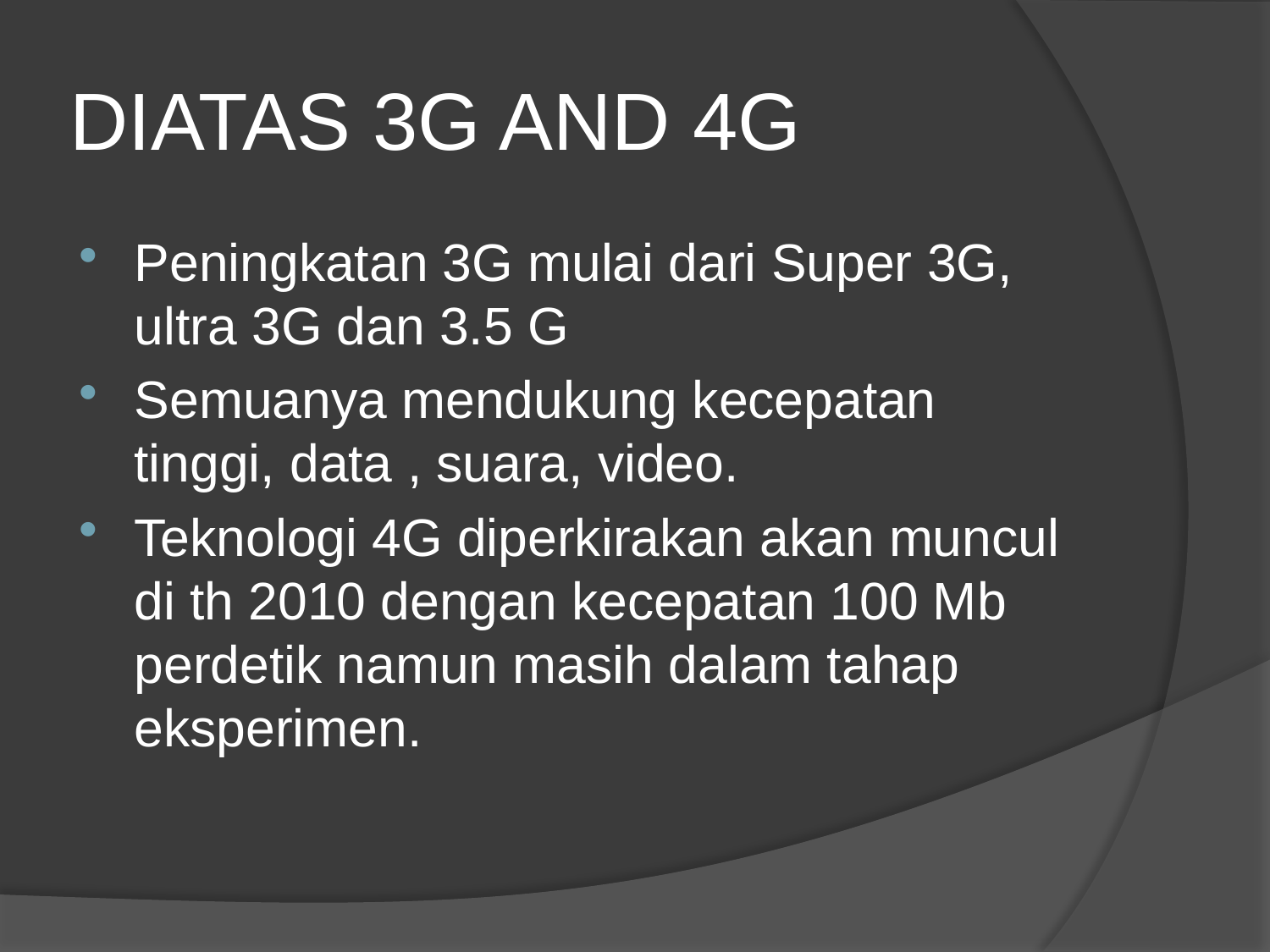

# DIATAS 3G AND 4G
Peningkatan 3G mulai dari Super 3G, ultra 3G dan 3.5 G
Semuanya mendukung kecepatan tinggi, data , suara, video.
Teknologi 4G diperkirakan akan muncul di th 2010 dengan kecepatan 100 Mb perdetik namun masih dalam tahap eksperimen.